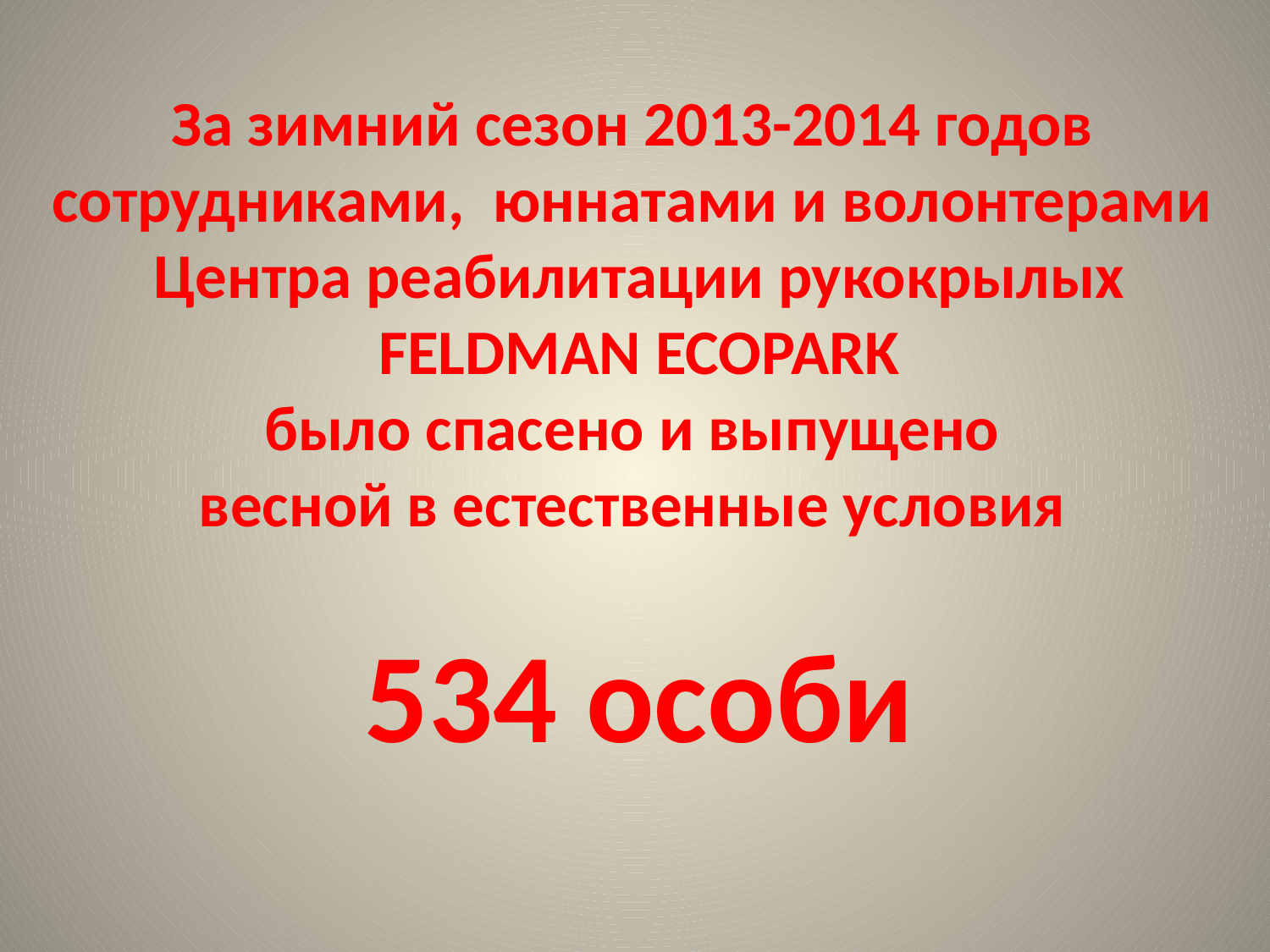

За зимний сезон 2013-2014 годов
сотрудниками,  юннатами и волонтерами
Центра реабилитации рукокрылых
FELDMAN ECOPARK
было спасено и выпущено
весной в естественные условия

534 особи